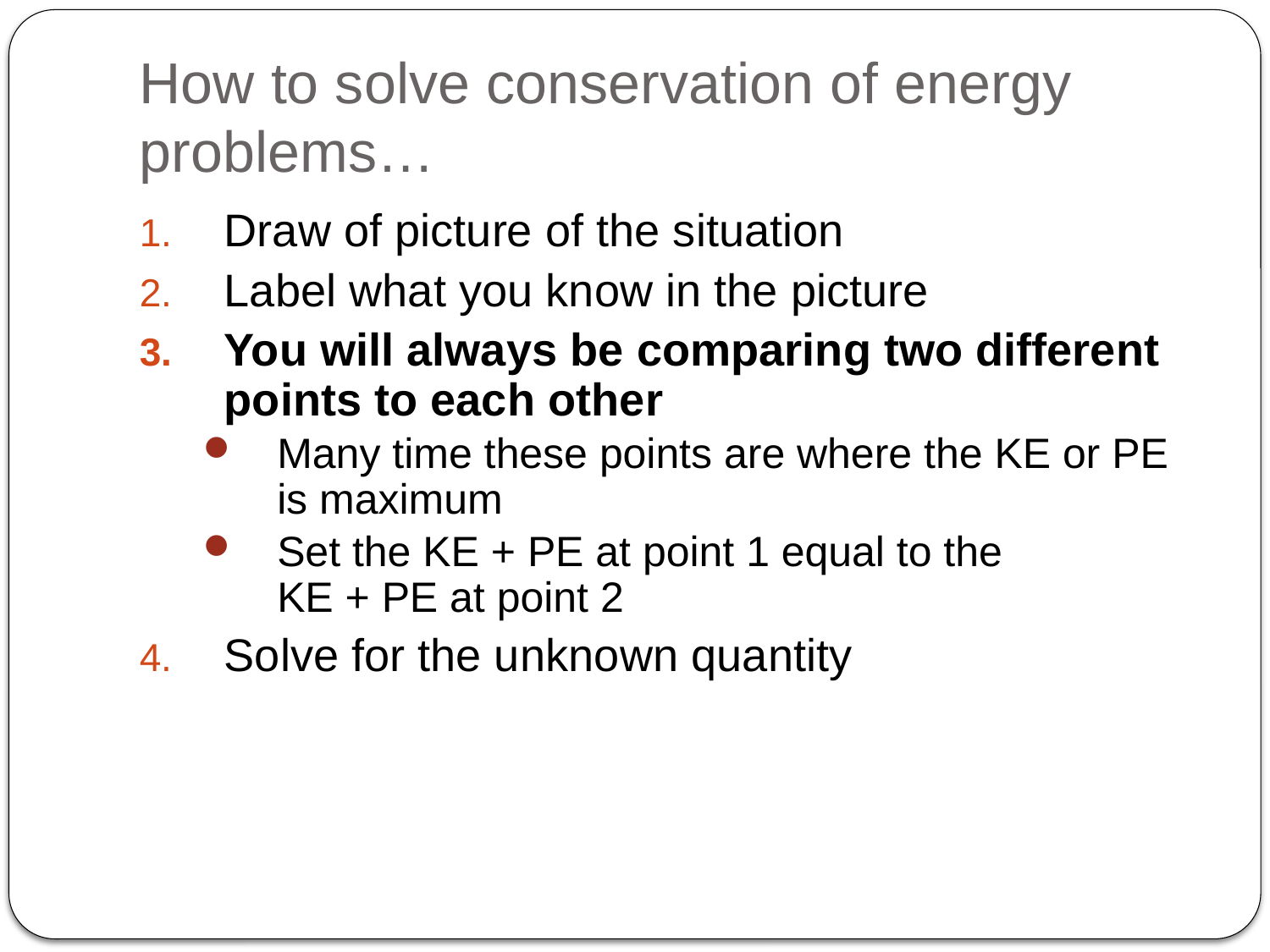

# How to solve conservation of energy problems…
Draw of picture of the situation
Label what you know in the picture
You will always be comparing two different points to each other
Many time these points are where the KE or PE is maximum
Set the KE + PE at point 1 equal to the
KE + PE at point 2
Solve for the unknown quantity